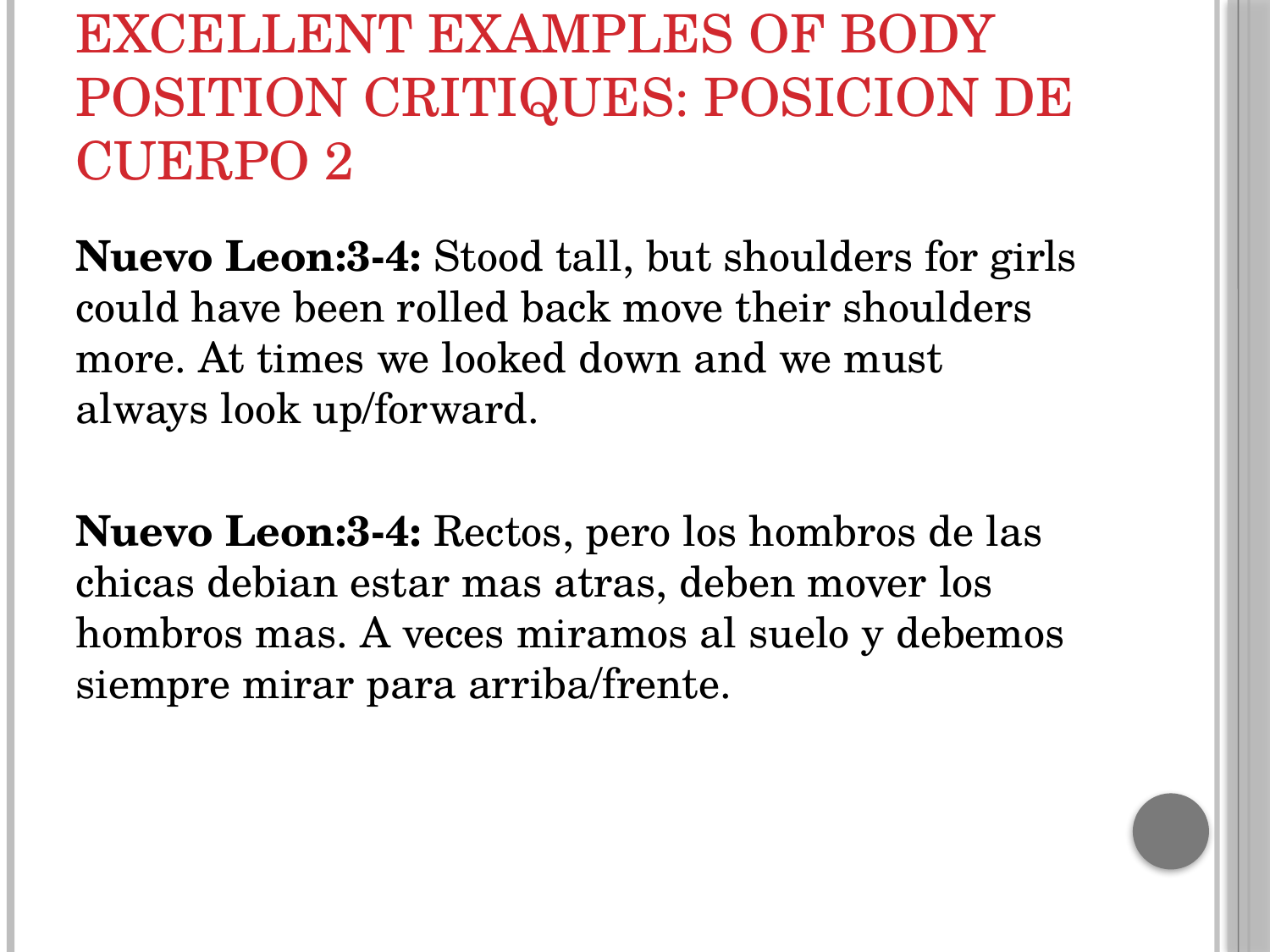

# Excellent examples of Body Position Critiques: Posicion de Cuerpo 2
Nuevo Leon:3-4: Stood tall, but shoulders for girls could have been rolled back move their shoulders more. At times we looked down and we must always look up/forward.

Nuevo Leon:3-4: Rectos, pero los hombros de las chicas debian estar mas atras, deben mover los hombros mas. A veces miramos al suelo y debemos siempre mirar para arriba/frente.